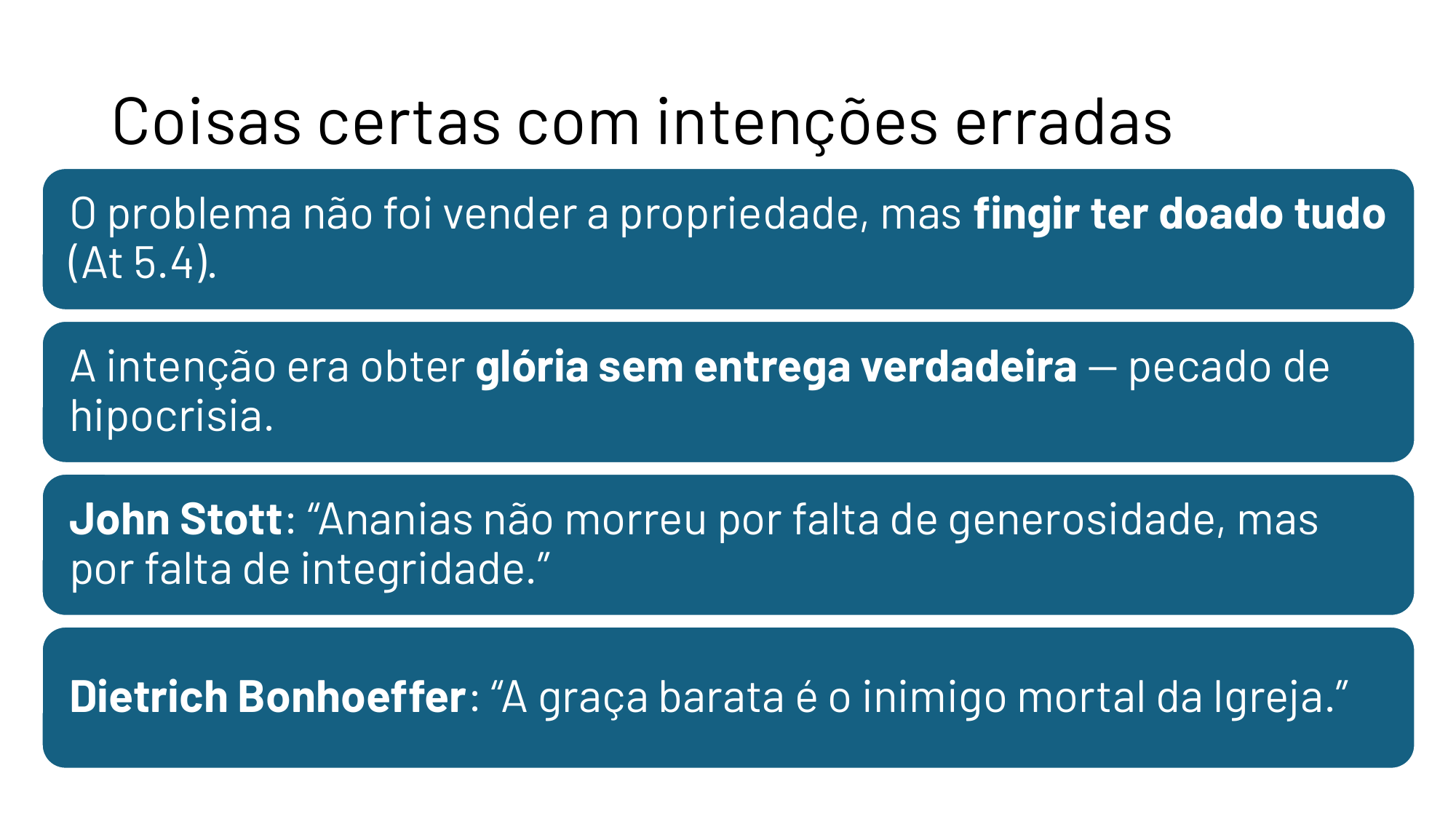

# Coisas certas com intenções erradas
O problema não foi vender a propriedade, mas fingir ter doado tudo (At 5.4).
A intenção era obter glória sem entrega verdadeira — pecado de hipocrisia.
John Stott: “Ananias não morreu por falta de generosidade, mas por falta de integridade.”
Dietrich Bonhoeffer: “A graça barata é o inimigo mortal da Igreja.”